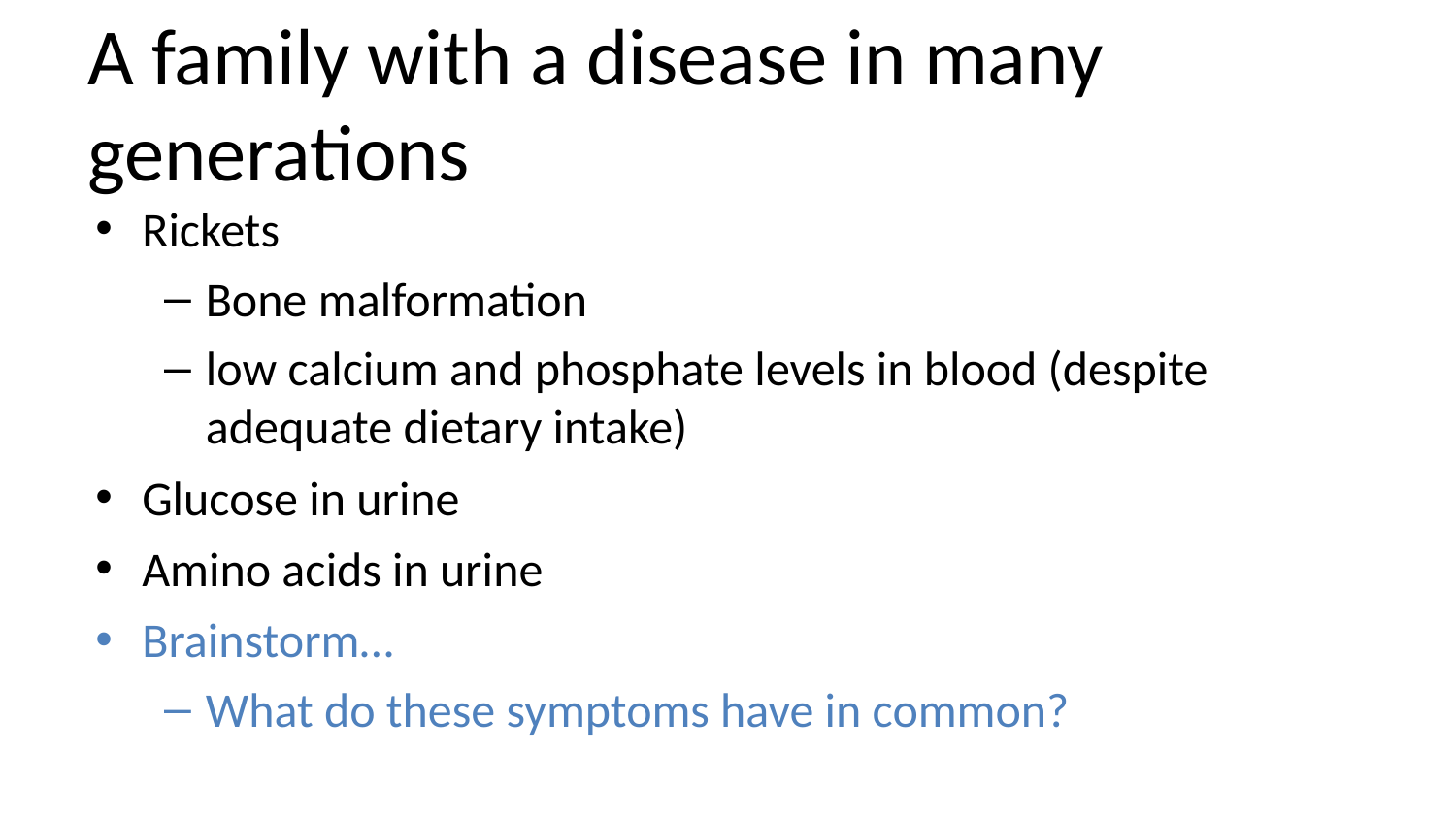

# A family with a disease in many generations
Rickets
Bone malformation
low calcium and phosphate levels in blood (despite adequate dietary intake)
Glucose in urine
Amino acids in urine
Brainstorm…
What do these symptoms have in common?